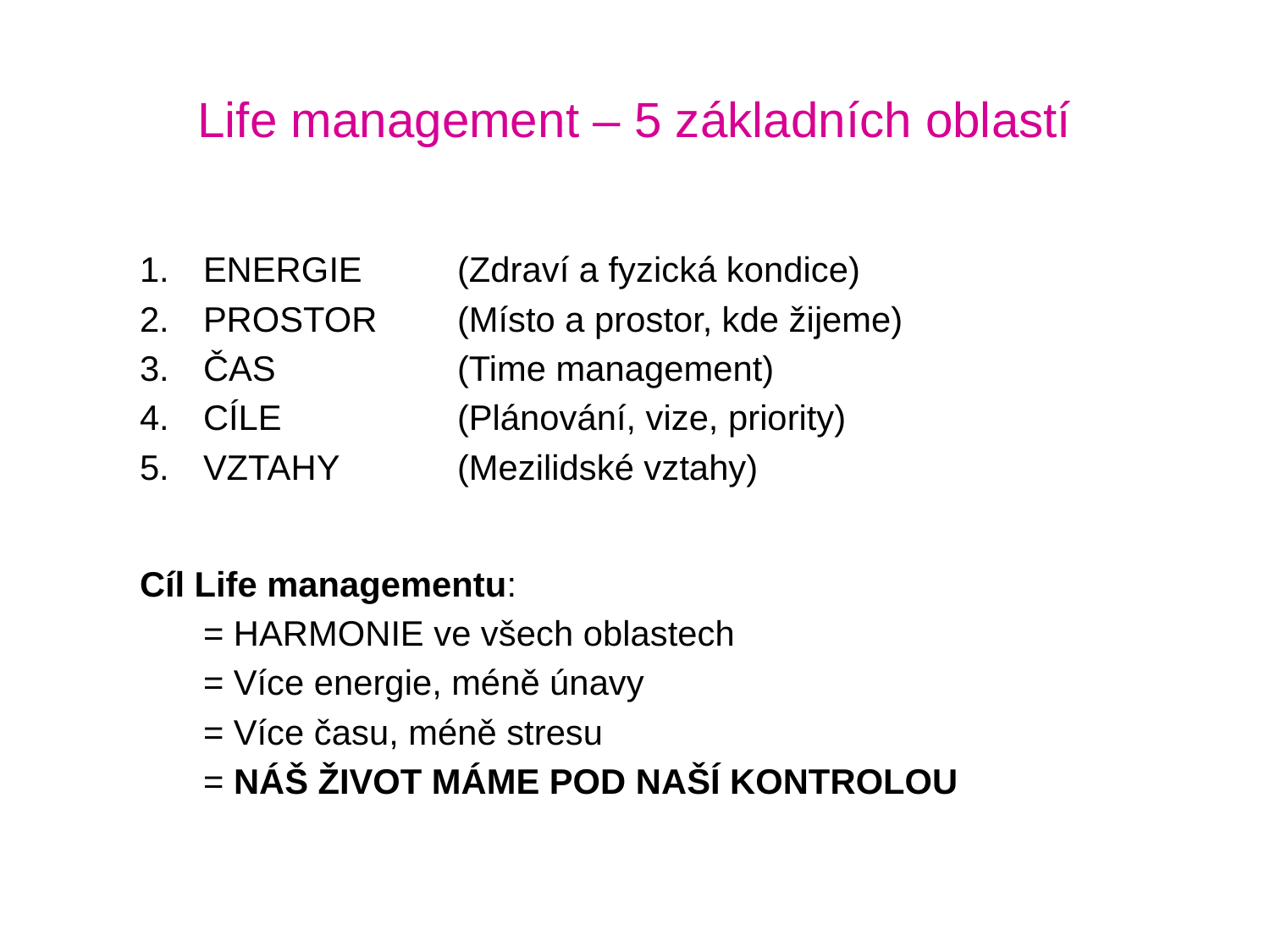

# Life management – 5 základních oblastí

ENERGIE	(Zdraví a fyzická kondice)
PROSTOR	(Místo a prostor, kde žijeme)
ČAS		(Time management)
CÍLE		(Plánování, vize, priority)
VZTAHY	(Mezilidské vztahy)

Cíl Life managementu:
	= HARMONIE ve všech oblastech
	= Více energie, méně únavy
	= Více času, méně stresu
	= NÁŠ ŽIVOT MÁME POD NAŠÍ KONTROLOU